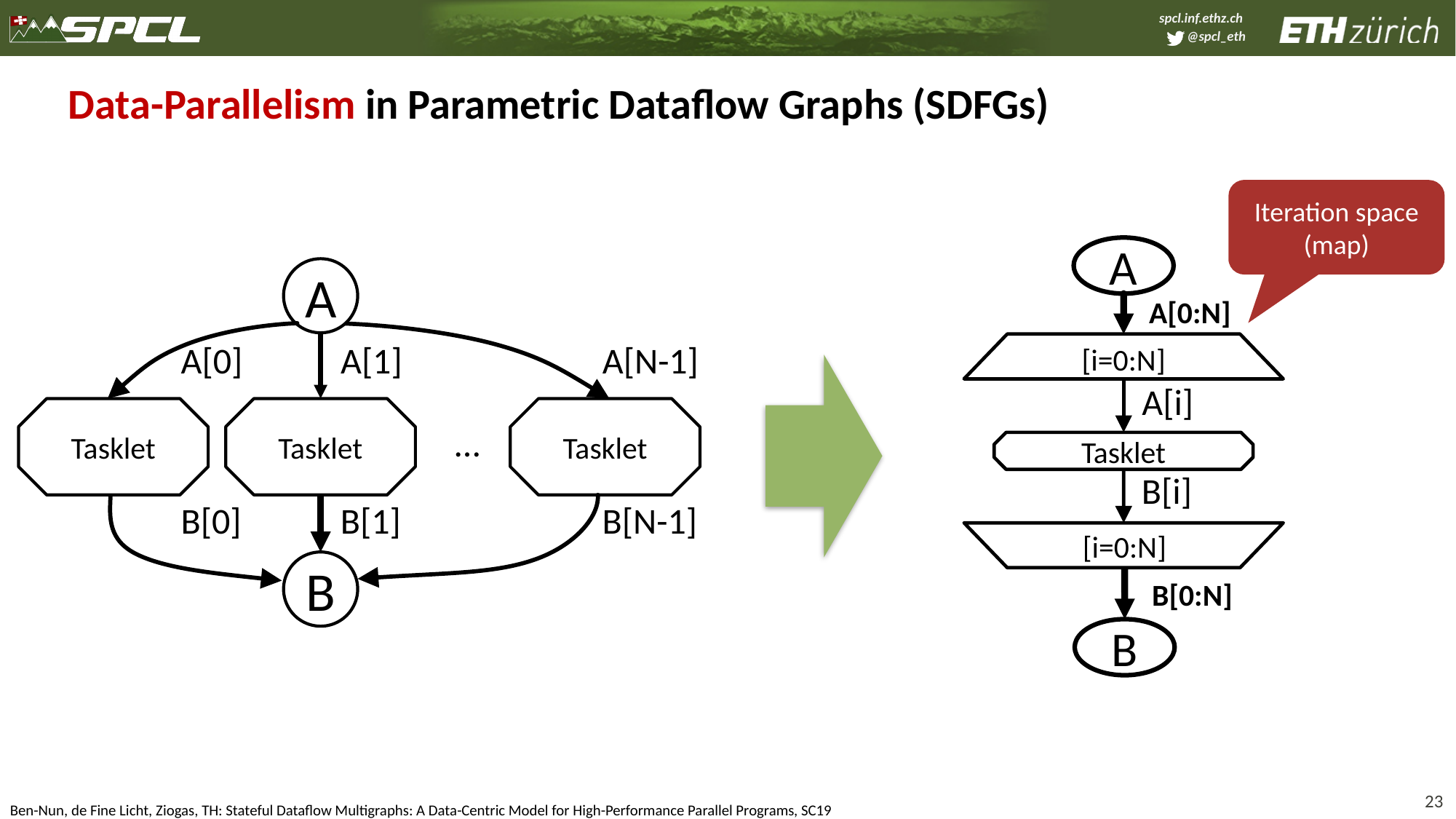

# Data-Parallelism in Parametric Dataflow Graphs (SDFGs)
Iteration space (map)
A
A[0:N]
[i=0:N]
A[i]
Tasklet
B[i]
[i=0:N]

B[0:N]
B
A

A[0]
A[1]
A[N-1]

Tasklet
Tasklet
Tasklet
…
B[0]
B[1]
B[N-1]

B
23
Ben-Nun, de Fine Licht, Ziogas, TH: Stateful Dataflow Multigraphs: A Data-Centric Model for High-Performance Parallel Programs, SC19